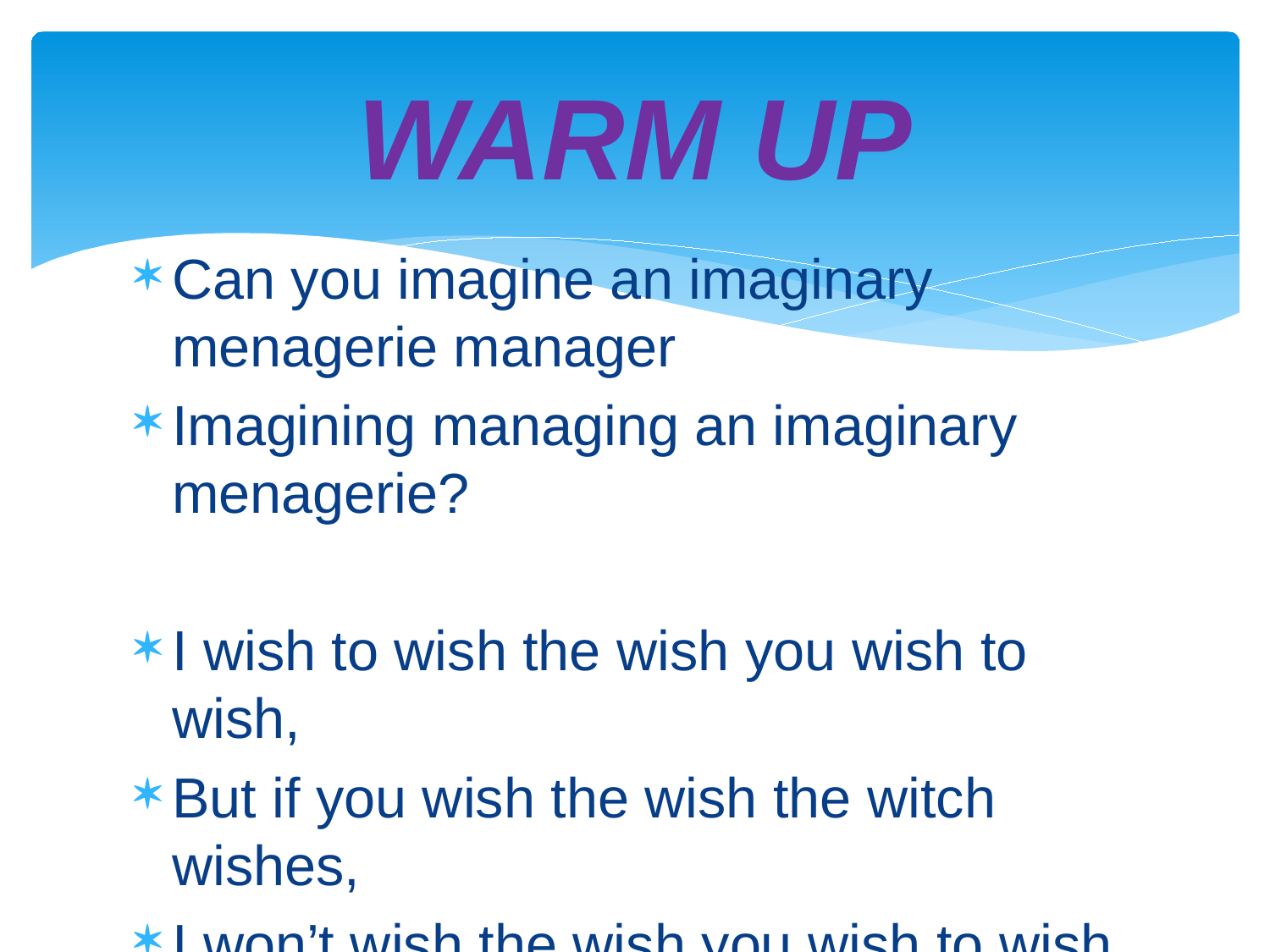

# WARM UP
Can you imagine an imaginary menagerie manager
Imagining managing an imaginary menagerie?

I wish to wish the wish you wish to wish,
But if you wish the wish the witch wishes,
I won’t wish the wish you wish to wish.